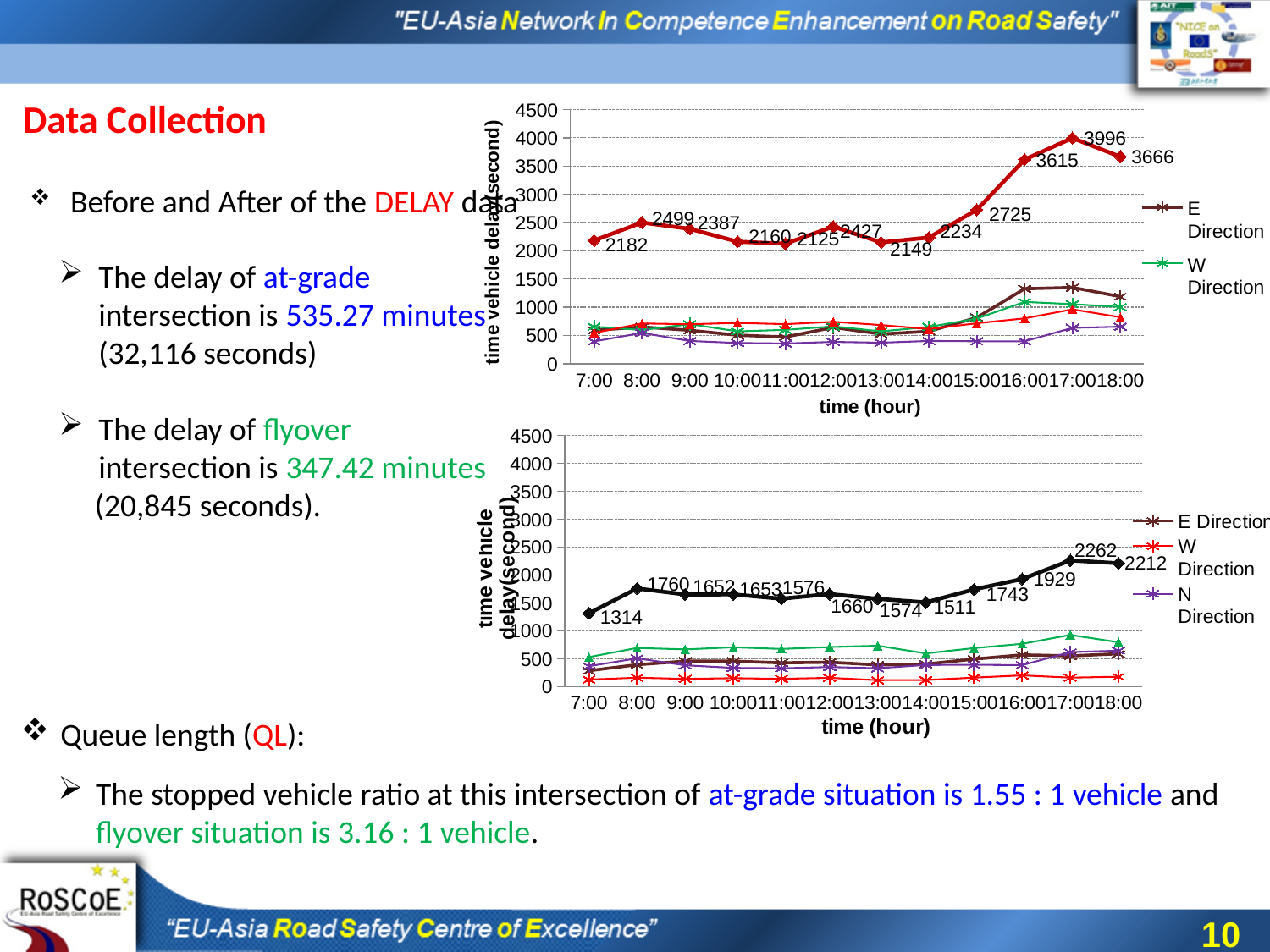

Data Collection

### Chart

| Category | E Direction | W Direction | N Direction | S Direction | Total Delay |
|---|---|---|---|---|---|
| 0.29166666666666669 | 590.4418604651163 | 654.484496124031 | 393.0 | 544.0 | 2181.9263565891474 |
| 0.33333333333333298 | 648.72 | 595.17 | 544.0 | 711.0 | 2498.89 |
| 0.374999999999999 | 589.9553872053873 | 699.0892255892256 | 401.0 | 697.0 | 2387.044612794613 |
| 0.41666666666666602 | 503.25490196078425 | 570.7843137254902 | 365.0 | 721.0 | 2160.0392156862745 |
| 0.45833333333333198 | 471.88888888888886 | 598.2333333333333 | 356.0 | 699.0 | 2125.1222222222223 |
| 0.499999999999998 | 641.9449541284404 | 659.0 | 385.0 | 741.0 | 2426.9449541284403 |
| 0.54166666666666496 | 524.0 | 570.7616279069769 | 371.0 | 683.0 | 2148.761627906977 |
| 0.58333333333333104 | 572.1570175438596 | 649.1491228070175 | 401.0 | 612.0 | 2234.3061403508773 |
| 0.624999999999997 | 816.05859375 | 798.0 | 396.0 | 715.0 | 2725.05859375 |
| 0.66666666666666397 | 1325.2223926380368 | 1093.0 | 395.0 | 802.0 | 3615.2223926380366 |
| 0.70833333333333004 | 1348.4722222222222 | 1053.0 | 633.6805555555555 | 961.0 | 3996.152777777778 |
| 0.749999999999996 | 1187.2614155251142 | 1003.087899543379 | 654.0 | 822.0 | 3666.349315068493 |
Before and After of the DELAY data
The delay of at-grade intersection is 535.27 minutes (32,116 seconds)

The delay of flyover intersection is 347.42 minutes
     (20,845 seconds).

The average time delay is reduced to 184.85 minutes (34.5%).

### Chart

| Category | E Direction | W Direction | N Direction | S Direction | Total Delay |
|---|---|---|---|---|---|
| 0.29166666666666669 | 287.0 | 128.51041666666666 | 368.0 | 530.5173611111111 | 1314.0277777777778 |
| 0.33333333333333298 | 394.37398373983746 | 161.869918699187 | 509.0 | 694.569105691057 | 1759.8130081300815 |
| 0.374999999999999 | 458.27536231884056 | 140.89371980676327 | 384.12077294685986 | 668.8743961352657 | 1652.1642512077294 |
| 0.41666666666666602 | 456.8666666666666 | 153.35384615384615 | 337.05897435897435 | 706.0666666666666 | 1653.3461538461538 |
| 0.45833333333333198 | 427.45021645021643 | 141.51082251082252 | 329.7056277056277 | 676.9177489177489 | 1575.5844155844156 |
| 0.499999999999998 | 438.3802816901408 | 159.2781690140845 | 352.16549295774644 | 710.1760563380282 | 1660.0 |
| 0.54166666666666496 | 391.48571428571427 | 116.58214285714286 | 331.0357142857143 | 735.0 | 1574.1035714285713 |
| 0.58333333333333104 | 405.95182291666663 | 119.22005208333333 | 389.3515625 | 596.1002604166666 | 1510.6236979166665 |
| 0.624999999999997 | 495.4166666666667 | 163.125 | 392.70833333333337 | 691.7708333333334 | 1743.0208333333335 |
| 0.66666666666666397 | 569.75 | 203.16666666666669 | 387.19444444444446 | 768.5 | 1928.6111111111113 |
| 0.70833333333333004 | 550.9675438596491 | 163.359649122807 | 619.2815789473684 | 928.1798245614035 | 2261.788596491228 |
| 0.749999999999996 | 589.3370786516854 | 179.4307116104869 | 646.5692883895131 | 796.6104868913858 | 2211.947565543071 |
Queue length (QL):

The stopped vehicle ratio at this intersection of at-grade situation is 1.55 : 1 vehicle and flyover situation is 3.16 : 1 vehicle.
10